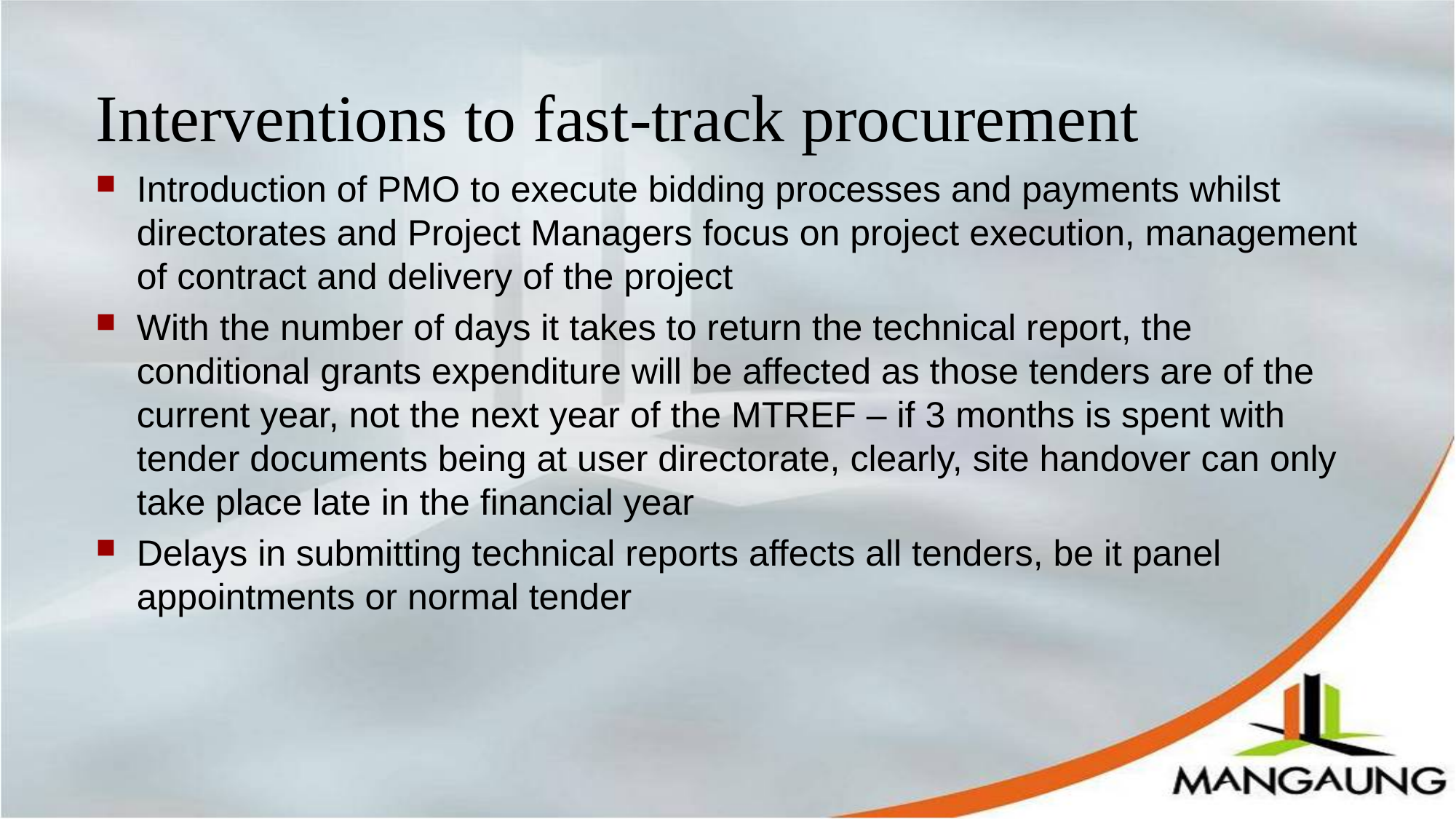

# Interventions to fast-track procurement
Introduction of PMO to execute bidding processes and payments whilst directorates and Project Managers focus on project execution, management of contract and delivery of the project
With the number of days it takes to return the technical report, the conditional grants expenditure will be affected as those tenders are of the current year, not the next year of the MTREF – if 3 months is spent with tender documents being at user directorate, clearly, site handover can only take place late in the financial year
Delays in submitting technical reports affects all tenders, be it panel appointments or normal tender